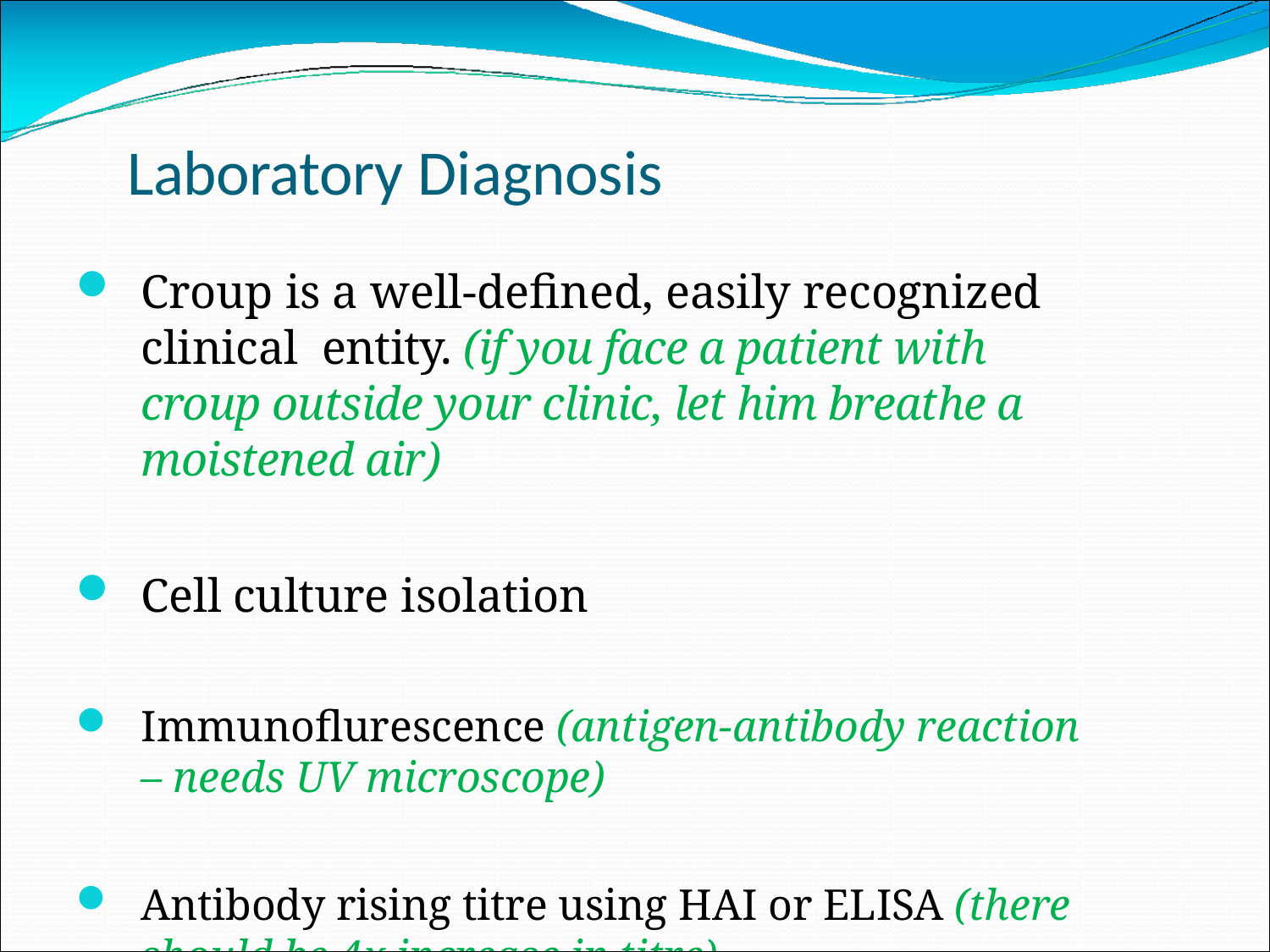

# Laboratory Diagnosis
Croup is a well-defined, easily recognized clinical  entity. (if you face a patient with croup outside your clinic, let him breathe a moistened air)

Cell culture isolation

Immunoflurescence (antigen-antibody reaction – needs UV microscope)

Antibody rising titre using HAI or ELISA (there should be 4x increase in titre)